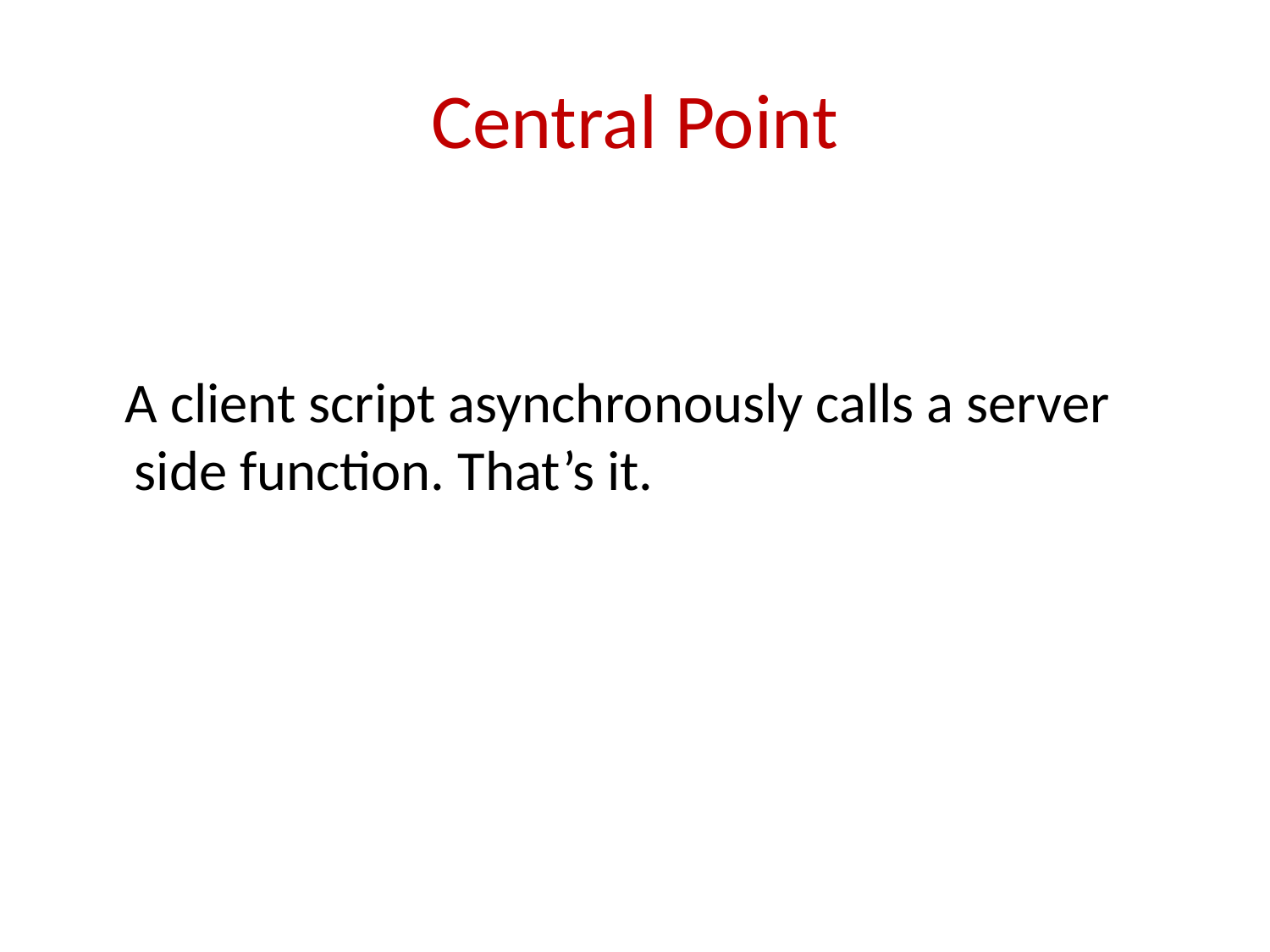

# Central Point
   A client script asynchronously calls a server side function. That’s it.